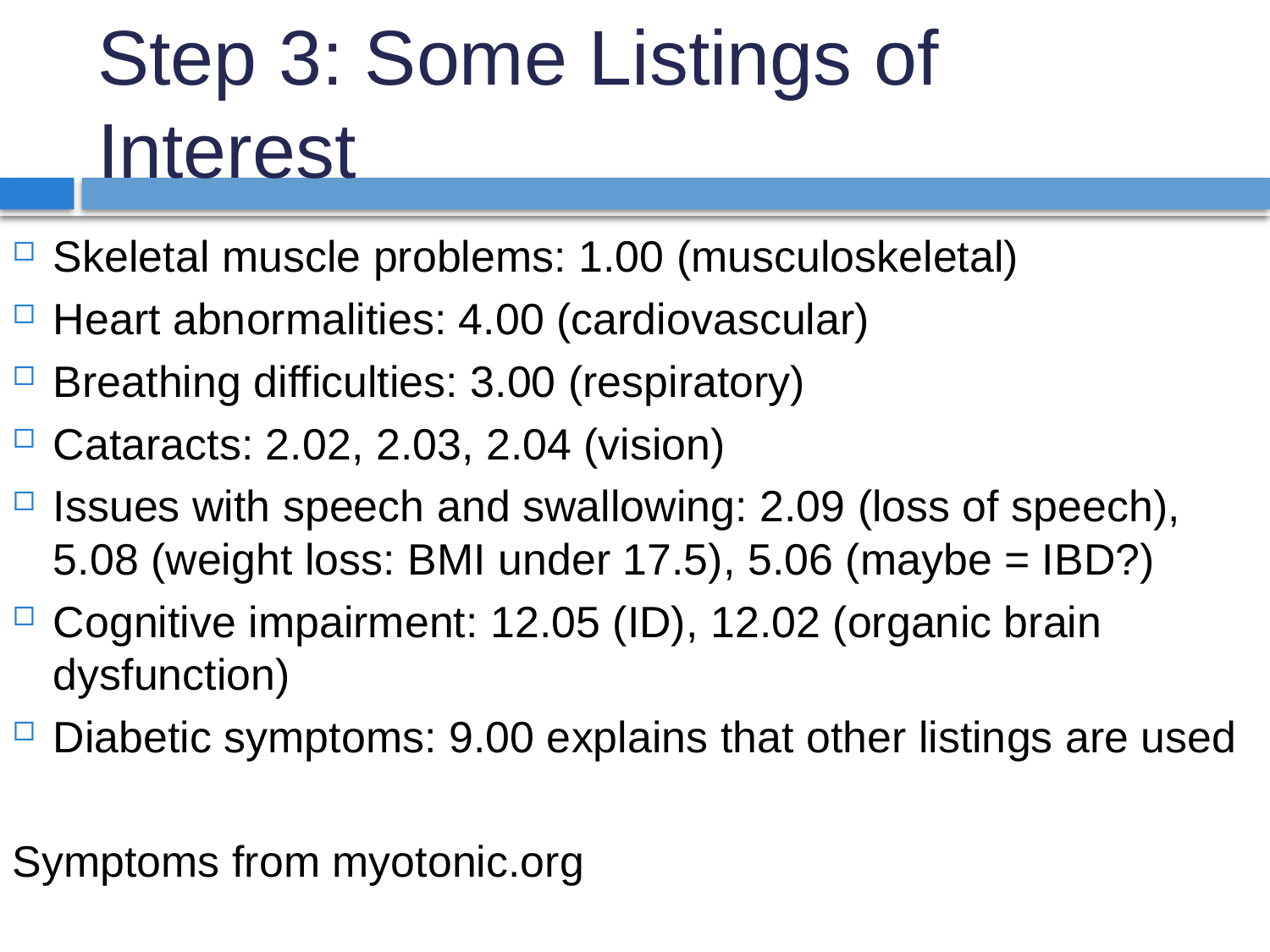

# Step 3: Some Listings of Interest
Skeletal muscle problems: 1.00 (musculoskeletal)
Heart abnormalities: 4.00 (cardiovascular)
Breathing difficulties: 3.00 (respiratory)
Cataracts: 2.02, 2.03, 2.04 (vision)
Issues with speech and swallowing: 2.09 (loss of speech), 5.08 (weight loss: BMI under 17.5), 5.06 (maybe = IBD?)
Cognitive impairment: 12.05 (ID), 12.02 (organic brain dysfunction)
Diabetic symptoms: 9.00 explains that other listings are used

Symptoms from myotonic.org